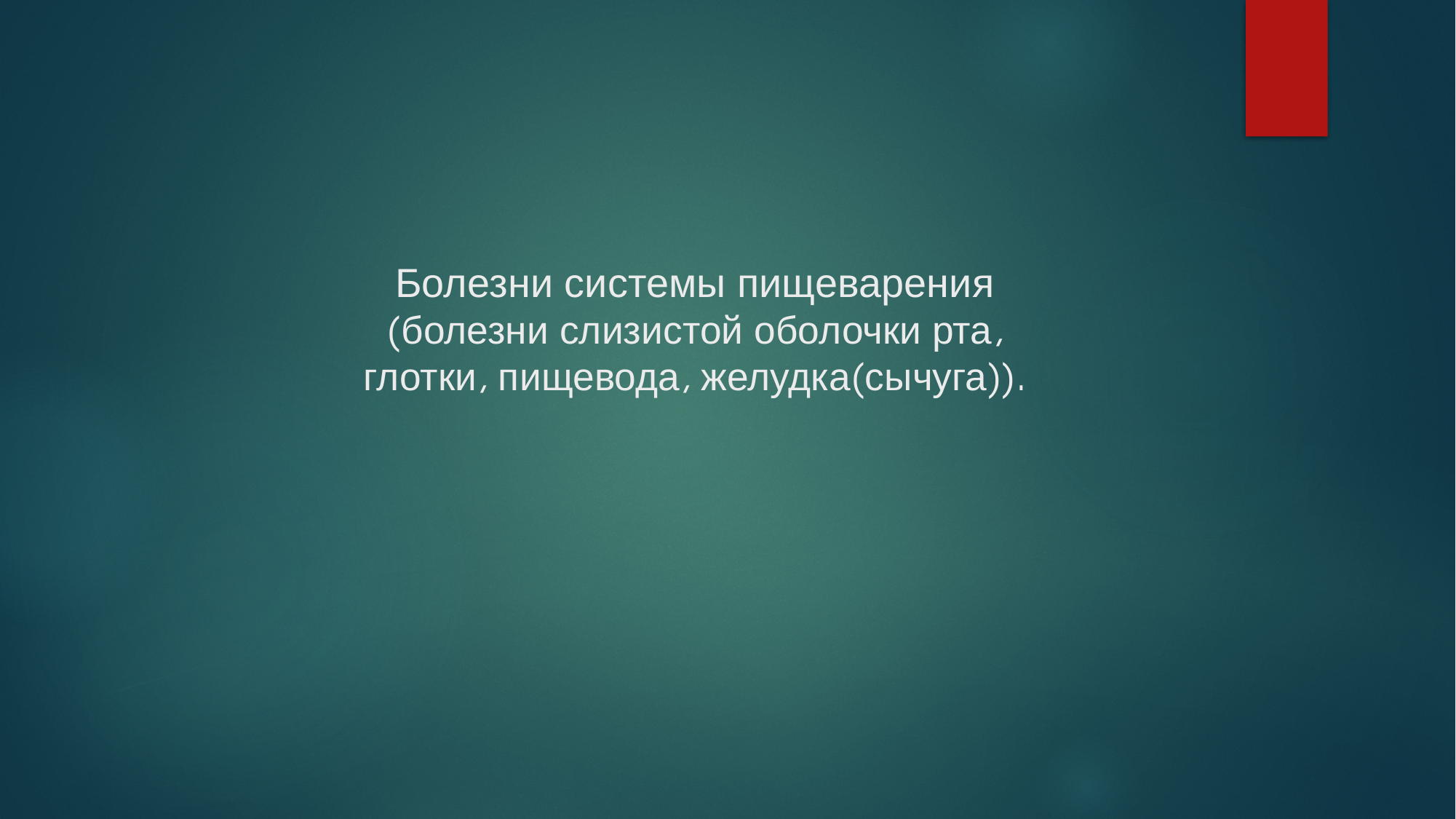

# Болезни системы пищеварения (болезни слизистой оболочки рта, глотки, пищевода, желудка(сычуга)).